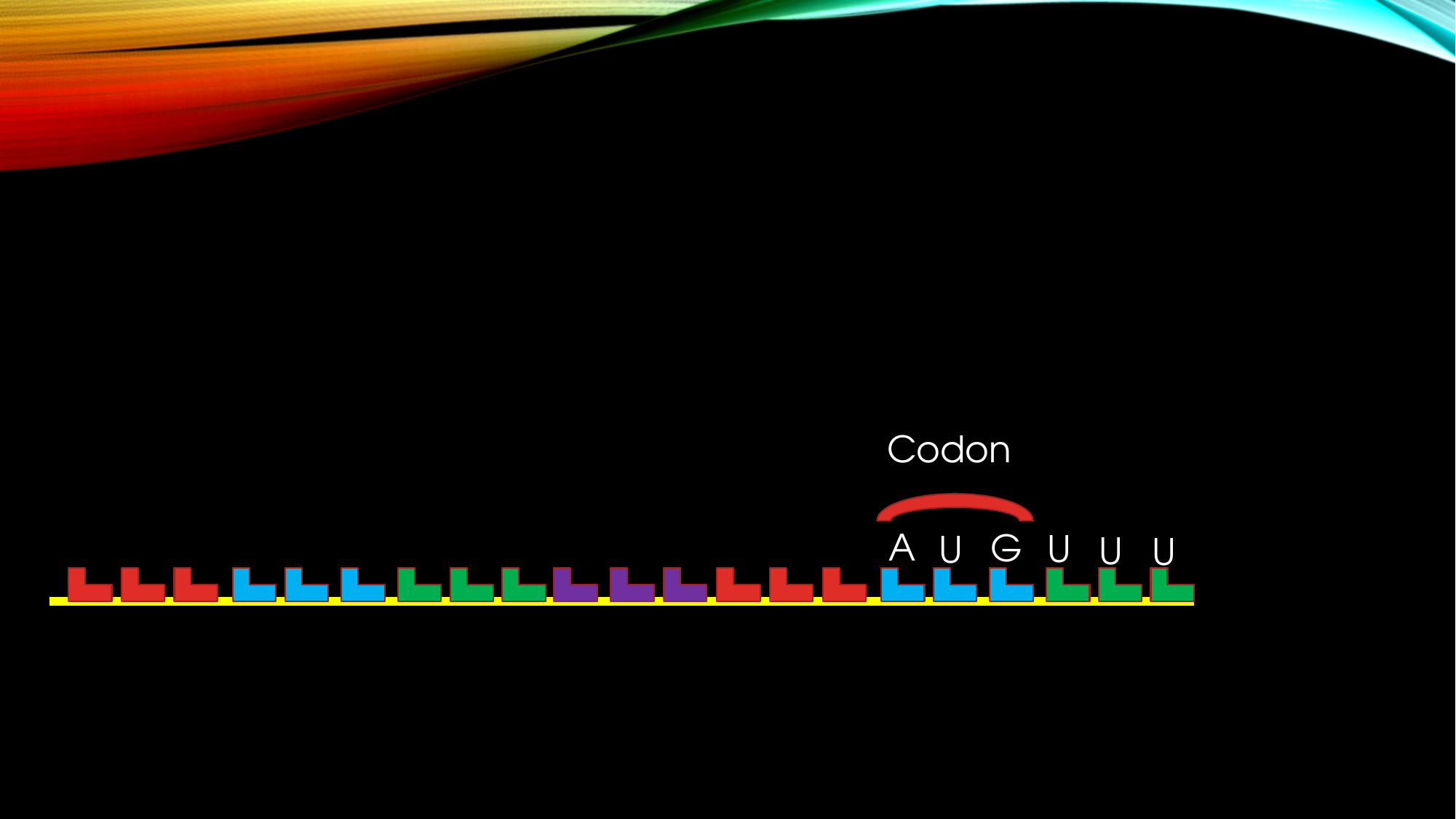

Codon

A
G
U
U
U
U